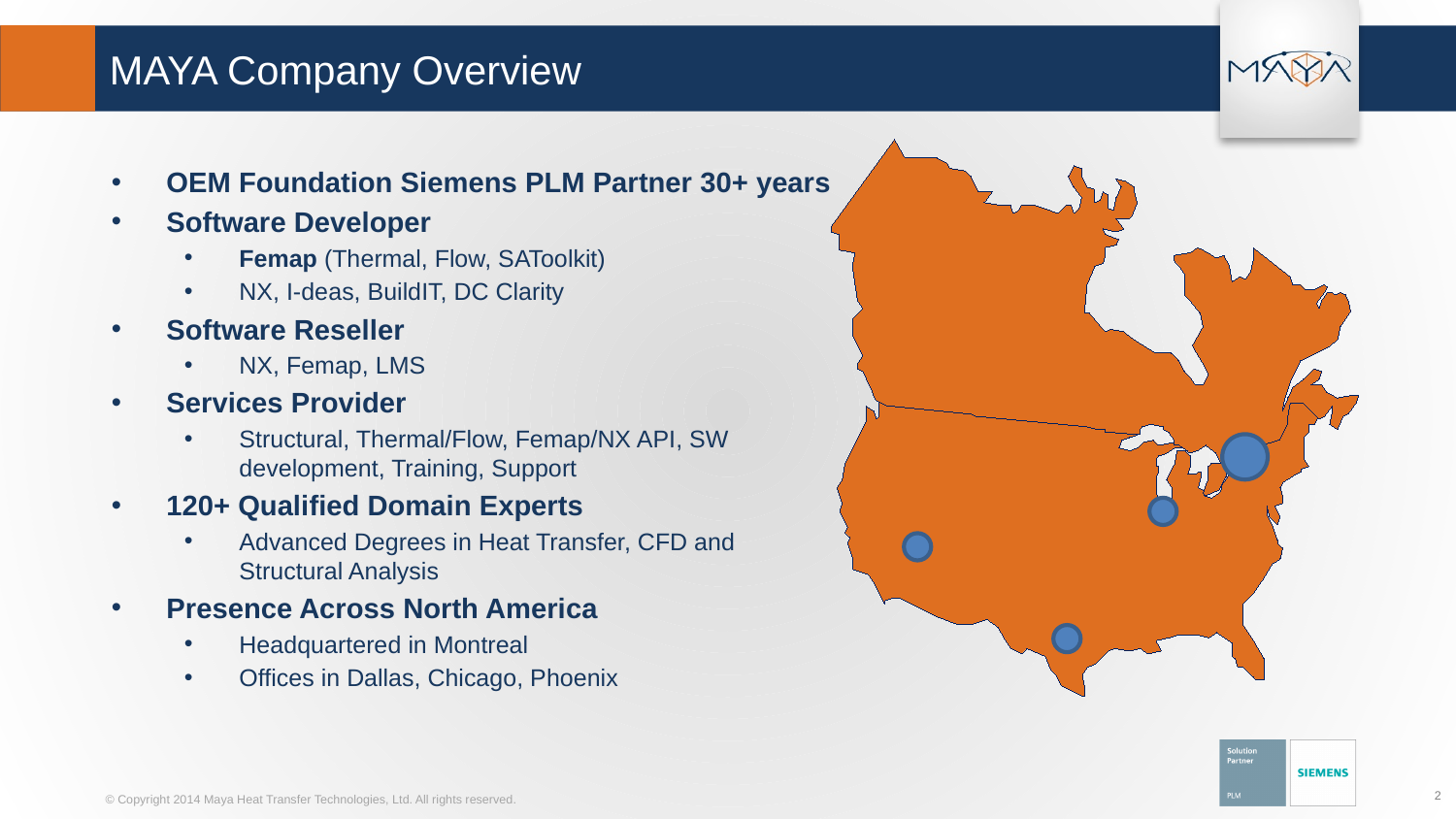

# MAYA Company Overview

OEM Foundation Siemens PLM Partner 30+ years
Software Developer
Femap (Thermal, Flow, SAToolkit)
NX, I-deas, BuildIT, DC Clarity
Software Reseller
NX, Femap, LMS
Services Provider
Structural, Thermal/Flow, Femap/NX API, SW development, Training, Support
120+ Qualified Domain Experts
Advanced Degrees in Heat Transfer, CFD and Structural Analysis
Presence Across North America
Headquartered in Montreal
Offices in Dallas, Chicago, Phoenix

2